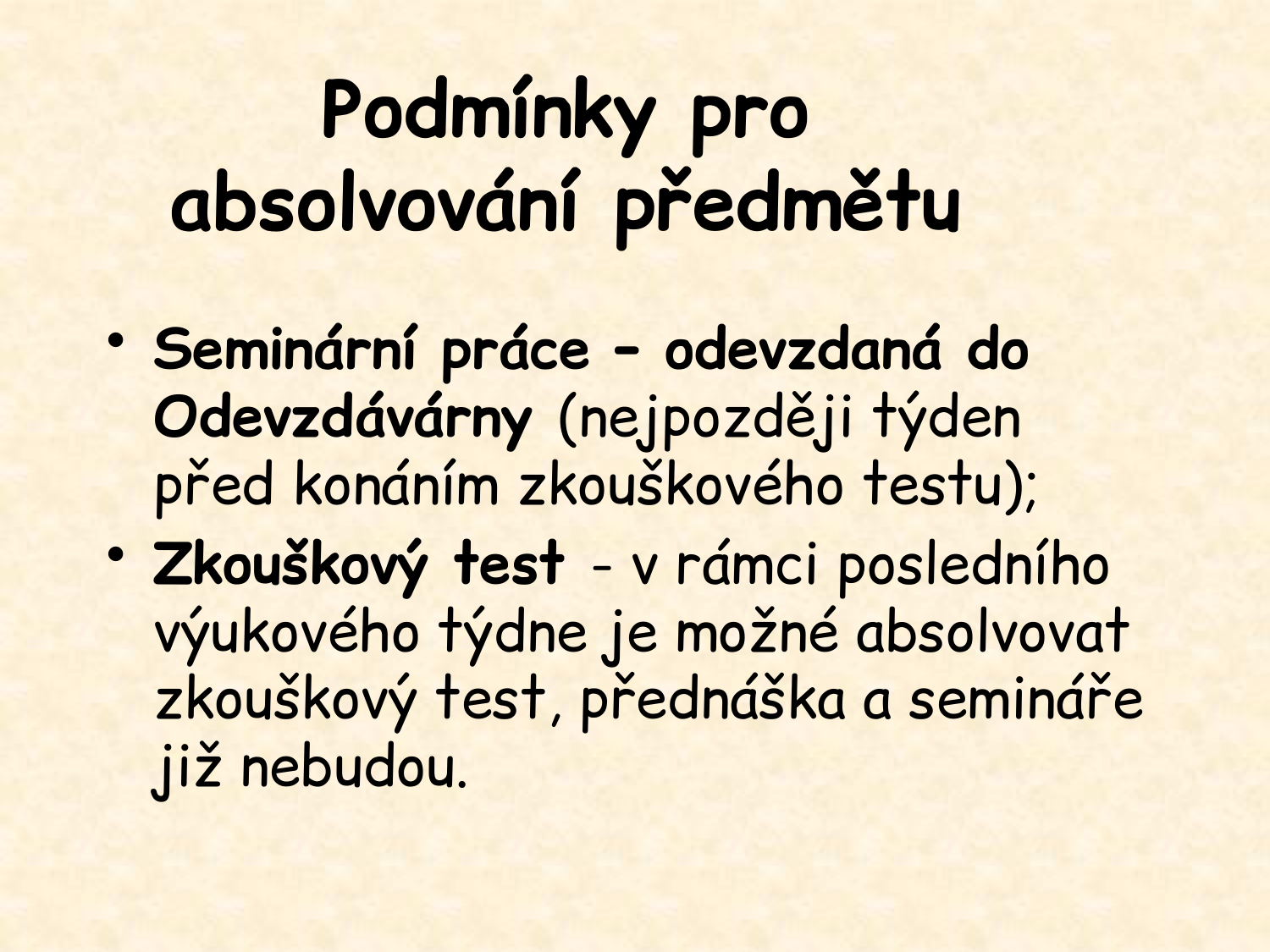

# Podmínky pro absolvování předmětu
Seminární práce – odevzdaná do Odevzdávárny (nejpozději týden před konáním zkouškového testu);
Zkouškový test - v rámci posledního výukového týdne je možné absolvovat zkouškový test, přednáška a semináře již nebudou.